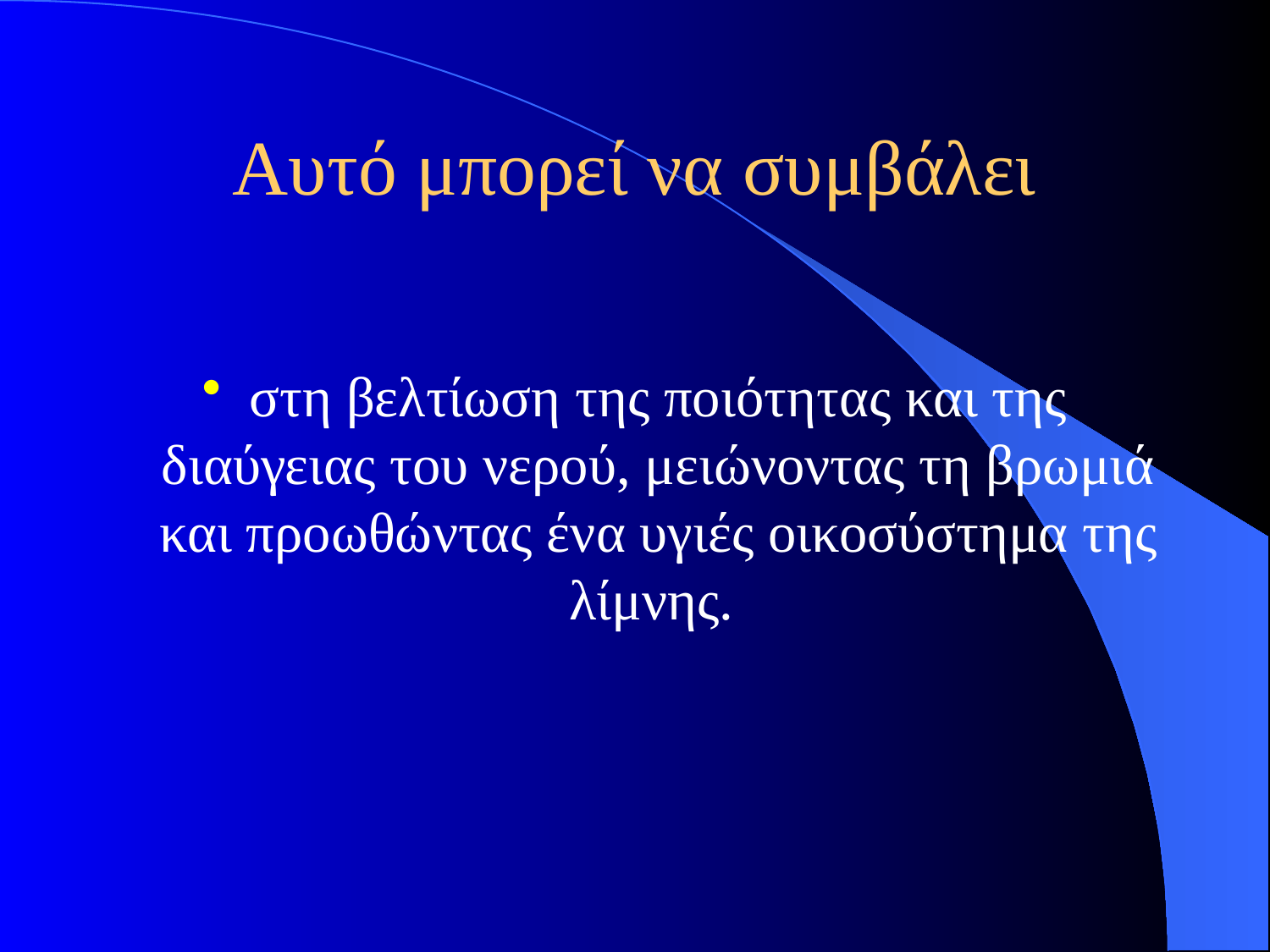

# Αυτό μπορεί να συμβάλει

στη βελτίωση της ποιότητας και της διαύγειας του νερού, μειώνοντας τη βρωμιά και προωθώντας ένα υγιές οικοσύστημα της λίμνης.